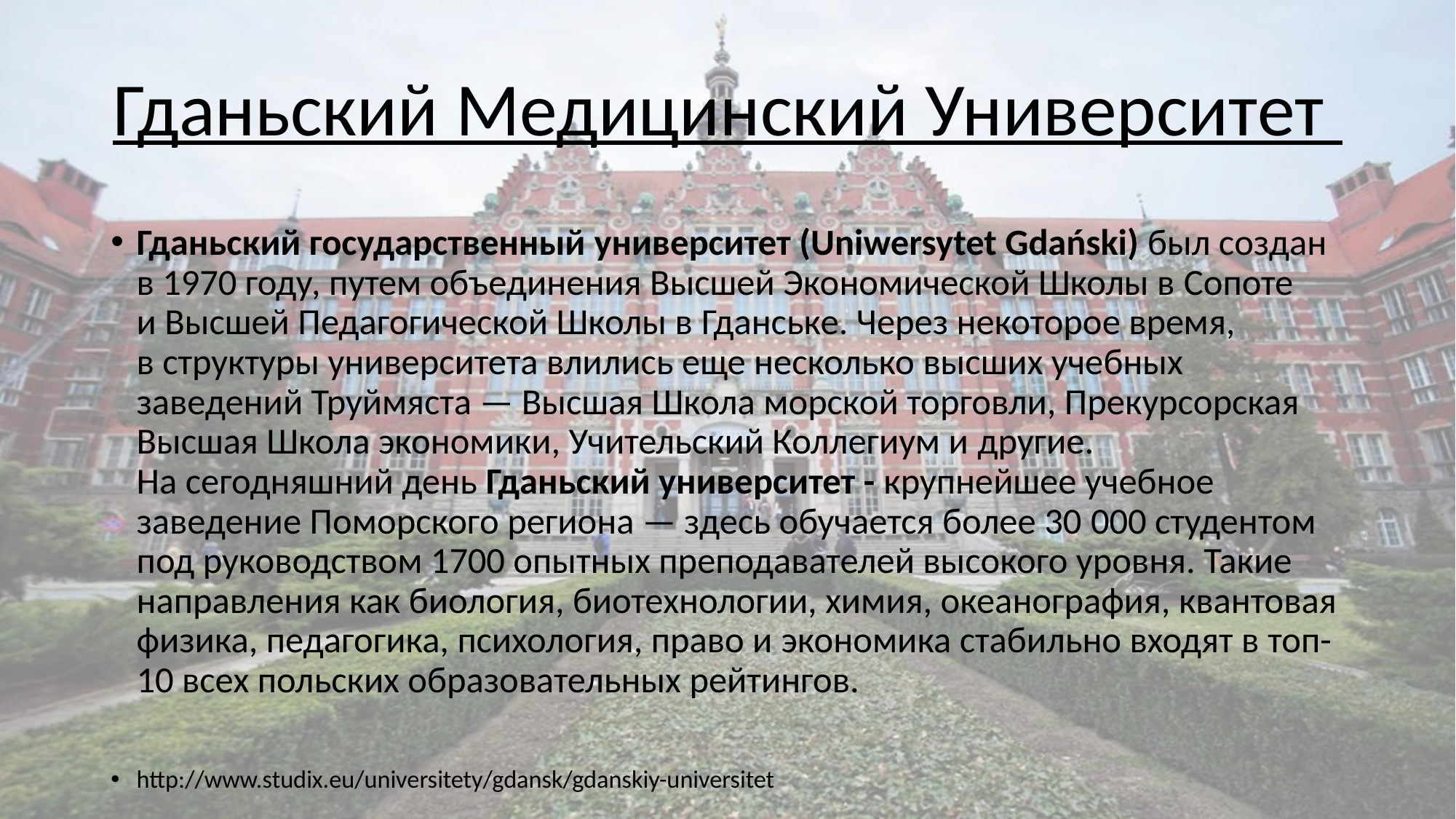

# Гданьский Медицинский Университет
Гданьский государственный университет (Uniwersytet Gdański) был создан в 1970 году, путем объединения Высшей Экономической Школы в Сопоте и Высшей Педагогической Школы в Гданське. Через некоторое время, в структуры университета влились еще несколько высших учебных заведений Труймяста — Высшая Школа морской торговли, Прекурсорская Высшая Школа экономики, Учительский Коллегиум и другие. На сегодняшний день Гданьский университет - крупнейшее учебное заведение Поморского региона — здесь обучается более 30 000 студентом под руководством 1700 опытных преподавателей высокого уровня. Такие направления как биология, биотехнологии, химия, океанография, квантовая физика, педагогика, психология, право и экономика стабильно входят в топ-10 всех польских образовательных рейтингов.

http://www.studix.eu/universitety/gdansk/gdanskiy-universitet